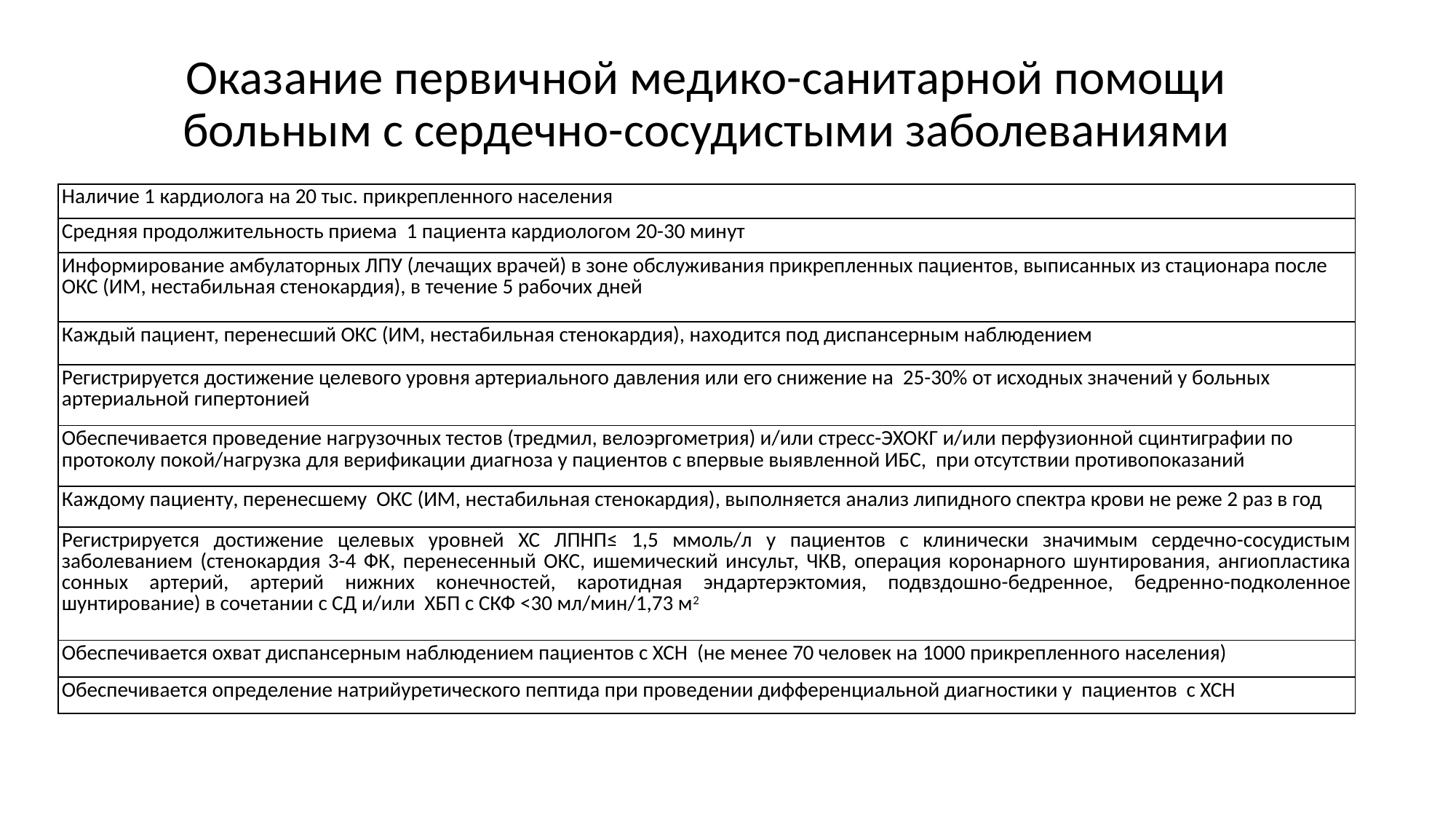

# Оказание первичной медико-санитарной помощи больным с сердечно-сосудистыми заболеваниями
| Наличие 1 кардиолога на 20 тыс. прикрепленного населения |
| --- |
| Средняя продолжительность приема 1 пациента кардиологом 20-30 минут |
| Информирование амбулаторных ЛПУ (лечащих врачей) в зоне обслуживания прикрепленных пациентов, выписанных из стационара после ОКС (ИМ, нестабильная стенокардия), в течение 5 рабочих дней |
| Каждый пациент, перенесший ОКС (ИМ, нестабильная стенокардия), находится под диспансерным наблюдением |
| Регистрируется достижение целевого уровня артериального давления или его снижение на 25-30% от исходных значений у больных артериальной гипертонией |
| Обеспечивается проведение нагрузочных тестов (тредмил, велоэргометрия) и/или стресс-ЭХОКГ и/или перфузионной сцинтиграфии по протоколу покой/нагрузка для верификации диагноза у пациентов с впервые выявленной ИБС, при отсутствии противопоказаний |
| Каждому пациенту, перенесшему ОКС (ИМ, нестабильная стенокардия), выполняется анализ липидного спектра крови не реже 2 раз в год |
| Регистрируется достижение целевых уровней ХС ЛПНП≤ 1,5 ммоль/л у пациентов с клинически значимым сердечно-сосудистым заболеванием (стенокардия 3-4 ФК, перенесенный ОКС, ишемический инсульт, ЧКВ, операция коронарного шунтирования, ангиопластика сонных артерий, артерий нижних конечностей, каротидная эндартерэктомия, подвздошно-бедренное, бедренно-подколенное шунтирование) в сочетании с СД и/или ХБП c СКФ <30 мл/мин/1,73 м2 |
| Обеспечивается охват диспансерным наблюдением пациентов с ХСН (не менее 70 человек на 1000 прикрепленного населения) |
| Обеспечивается определение натрийуретического пептида при проведении дифференциальной диагностики у пациентов с ХСН |